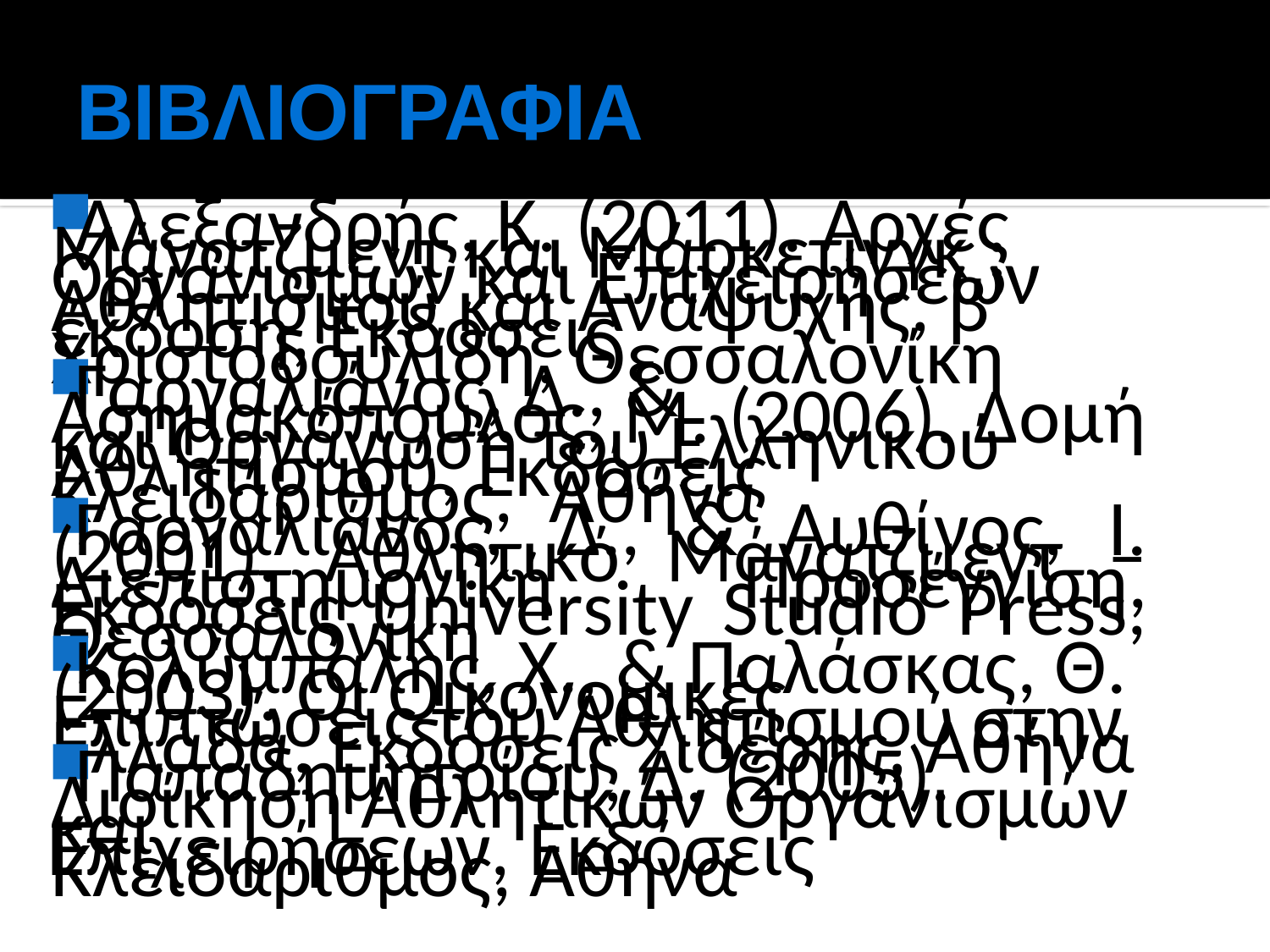

# ΒΙΒΛΙΟΓΡΑΦΙΑ
Αλεξανδρής, Κ. (2011). Αρχές Μάνατζμεντ και Μάρκετινγκ : Οργανισμών και Επιχειρήσεων Αθλητισμού και Αναψυχής, β’ έκδοση, Εκδόσεις Χριστοδουλίδη, Θεσσαλονίκη
Γαργαλιάνος, Δ., & Ασημακόπουλος, Μ. (2006). Δομή και Οργάνωση του Ελληνικού Αθλητισμού, Εκδόσεις Κλειδάριθμος,  Αθήνα
Γαργαλιάνος, Δ., & Αυθίνος, Ι. (2001). Αθλητικό Μάνατζμεντ – Διεπιστημονική Προσέγγιση, Εκδόσεις University Studio Press, Θεσσαλονίκη
Κολύμπαλης, Χ., & Παλάσκας, Θ. (2003). Οι Οικονομικές Επιπτώσεις του Αθλητισμού στην Ελλάδα, Εκδόσεις Σιδέρης, Αθήνα
Παπαδημητρίου, Δ. (2005). Διοίκηση Αθλητικών Οργανισμών και
Επιχειρήσεων, Εκδόσεις Κλειδάριθμος, Αθήνα